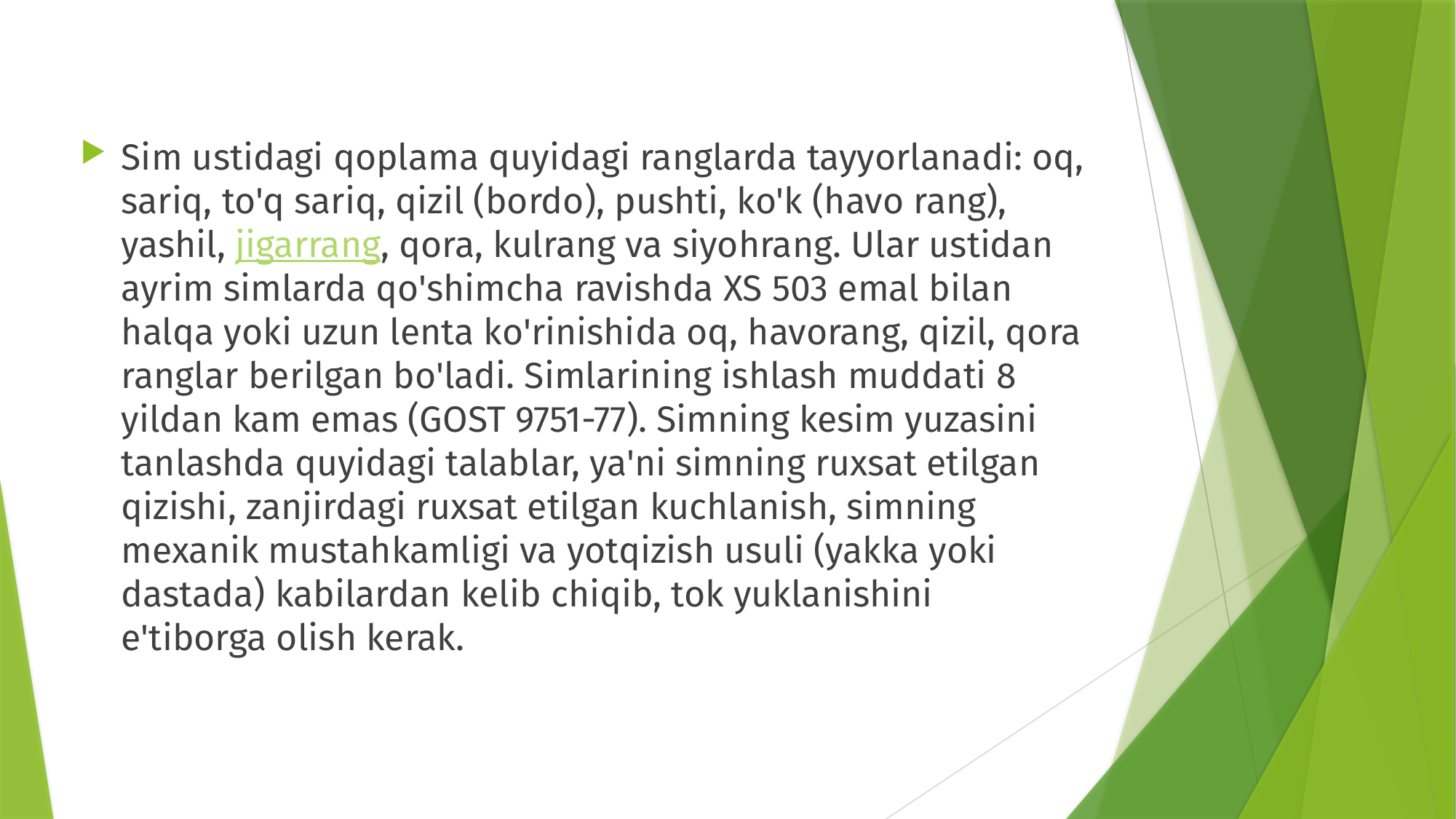

Sim ustidagi qoplama quyidagi ranglarda tayyorlanadi: oq, sariq, to'q sariq, qizil (bordo), pushti, ko'k (havo rang), yashil, jigarrang, qora, kulrang va siyohrang. Ular ustidan ayrim simlarda qo'shimcha ravishda XS 503 emal bilan halqa yoki uzun lenta ko'rinishida oq, havorang, qizil, qora ranglar berilgan bo'ladi. Simlarining ishlash muddati 8 yildan kam emas (GOST 9751-77). Simning kesim yuzasini tanlashda quyidagi talablar, ya'ni simning ruxsat etilgan qizishi, zanjirdagi ruxsat etilgan kuchlanish, simning mexanik mustahkamligi va yotqizish usuli (yakka yoki dastada) kabilardan kelib chiqib, tok yuklanishini e'tiborga olish kerak.